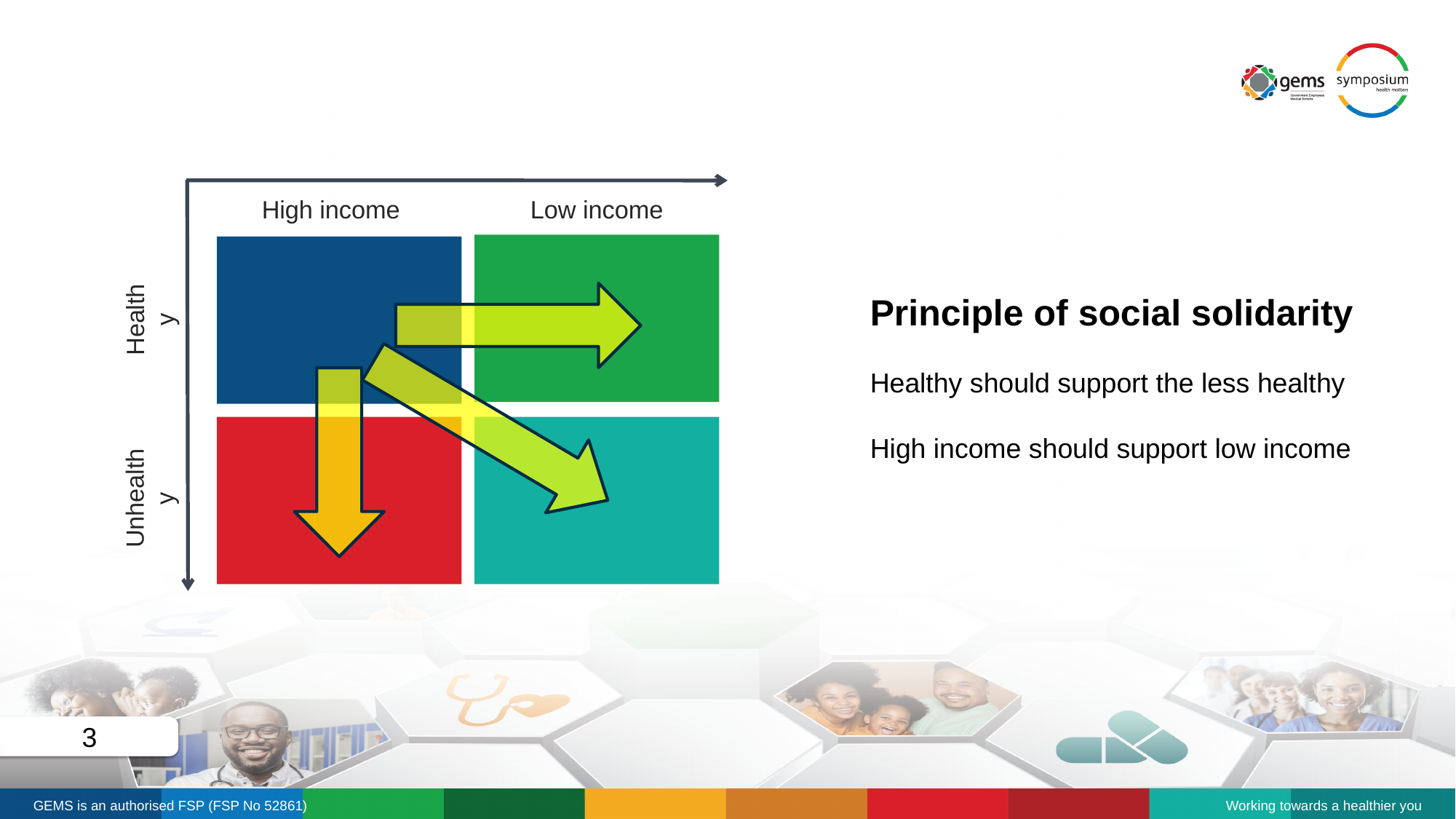

High income
Low income

Healthy

Principle of social solidarity

Healthy should support the less healthy

High income should support low income

Unhealthy